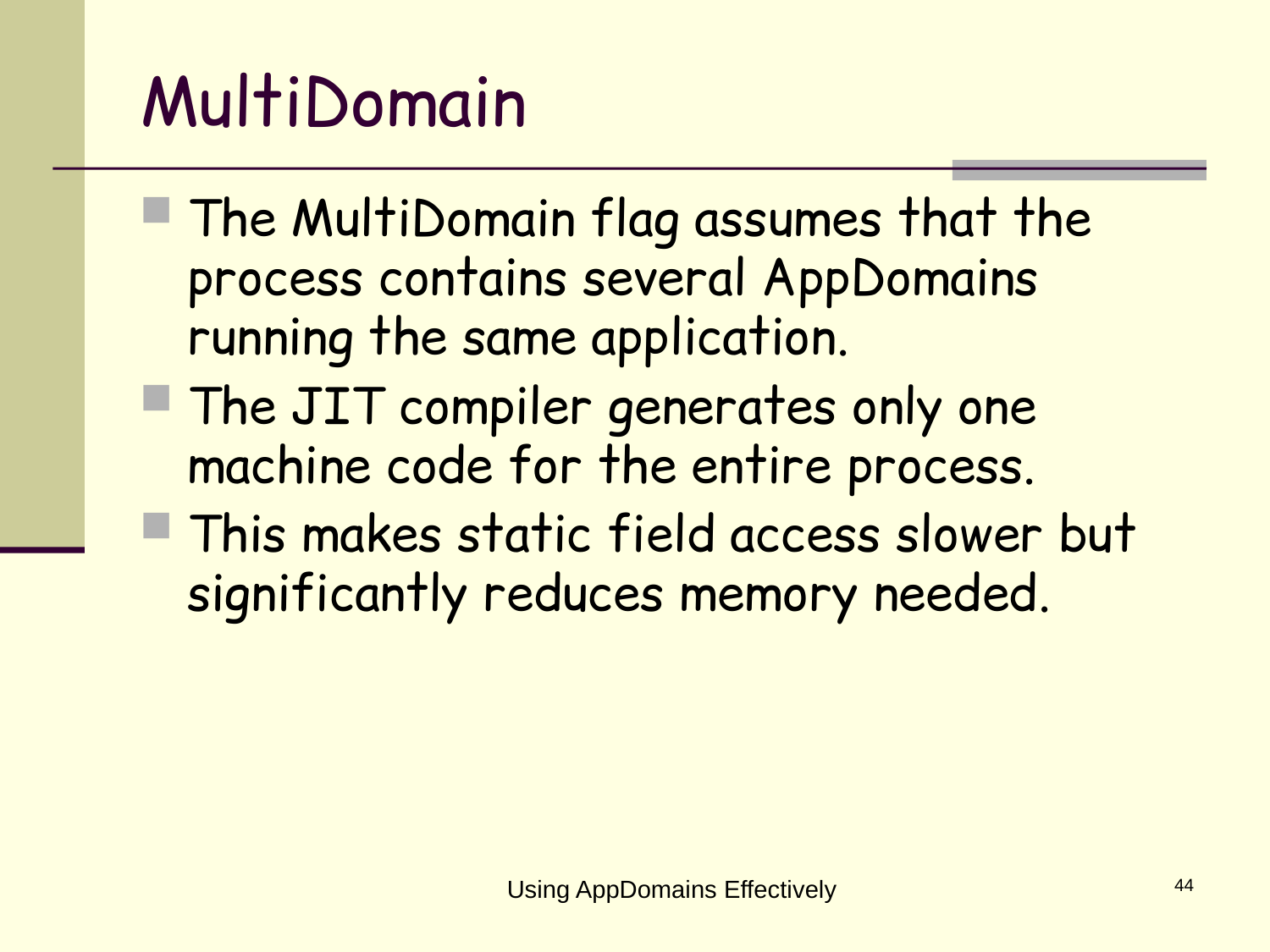

# MultiDomain
The MultiDomain flag assumes that the process contains several AppDomains running the same application.
The JIT compiler generates only one machine code for the entire process.
This makes static field access slower but significantly reduces memory needed.
Using AppDomains Effectively
44